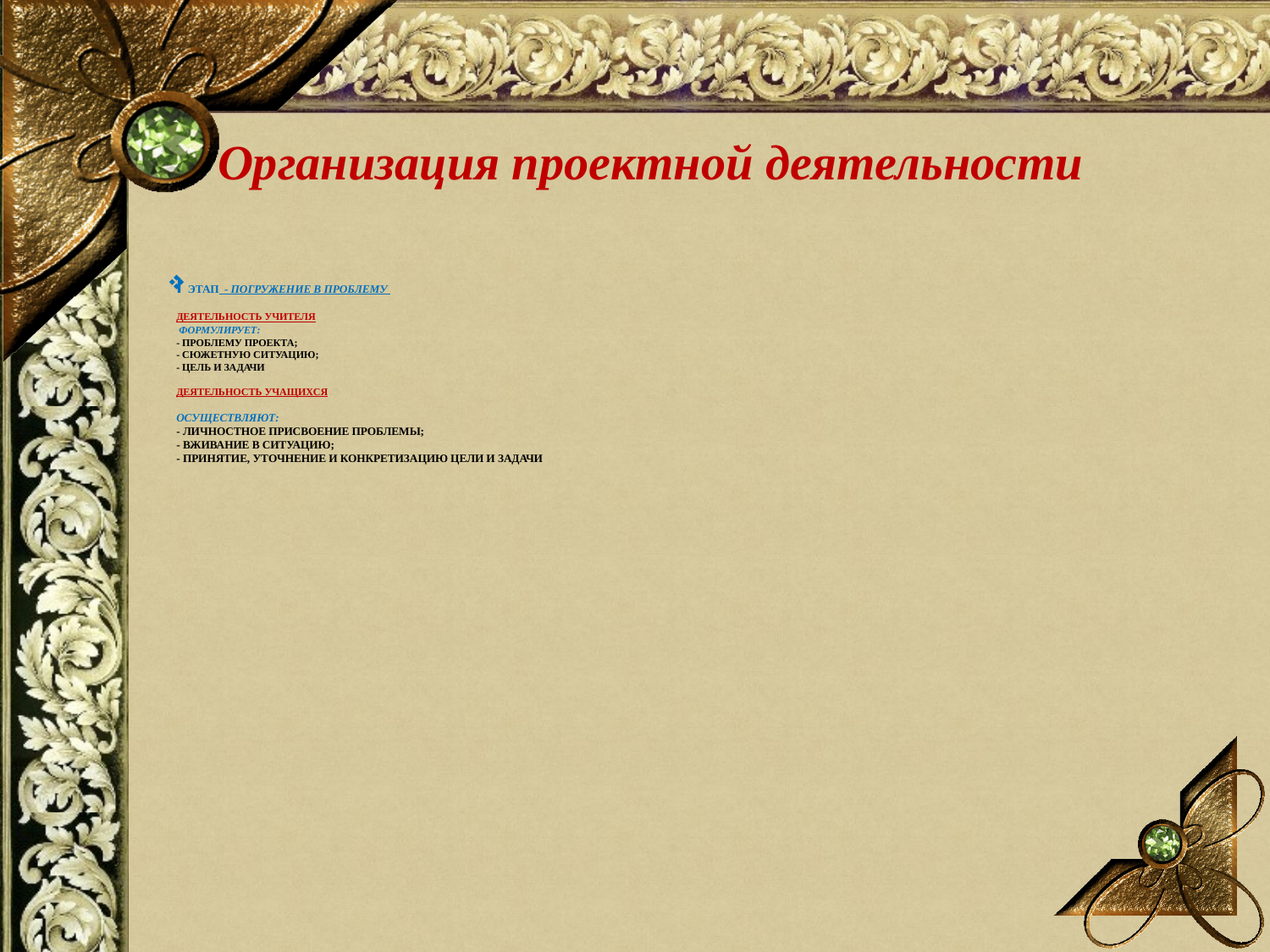

Организация проектной деятельности
# I Этап  - погружение в проблему Деятельность учителя Формулирует: - проблему проекта; - сюжетную ситуацию; - цель и задачи Деятельность учащихся Осуществляют: - личностное присвоение проблемы; - вживание в ситуацию; - принятие, уточнение и конкретизацию цели и задачи